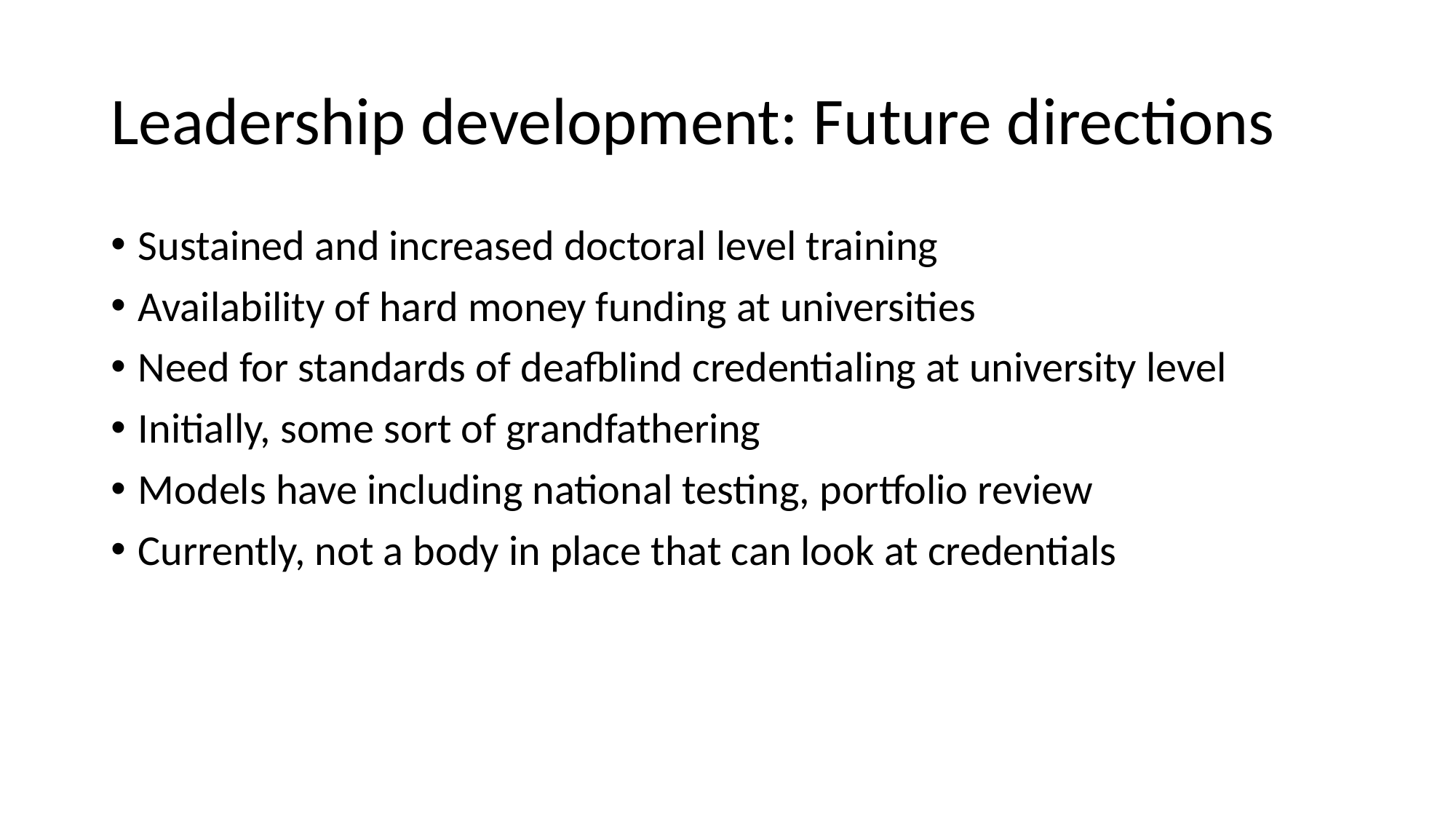

# Leadership development: Future directions
Sustained and increased doctoral level training
Availability of hard money funding at universities
Need for standards of deafblind credentialing at university level
Initially, some sort of grandfathering
Models have including national testing, portfolio review
Currently, not a body in place that can look at credentials